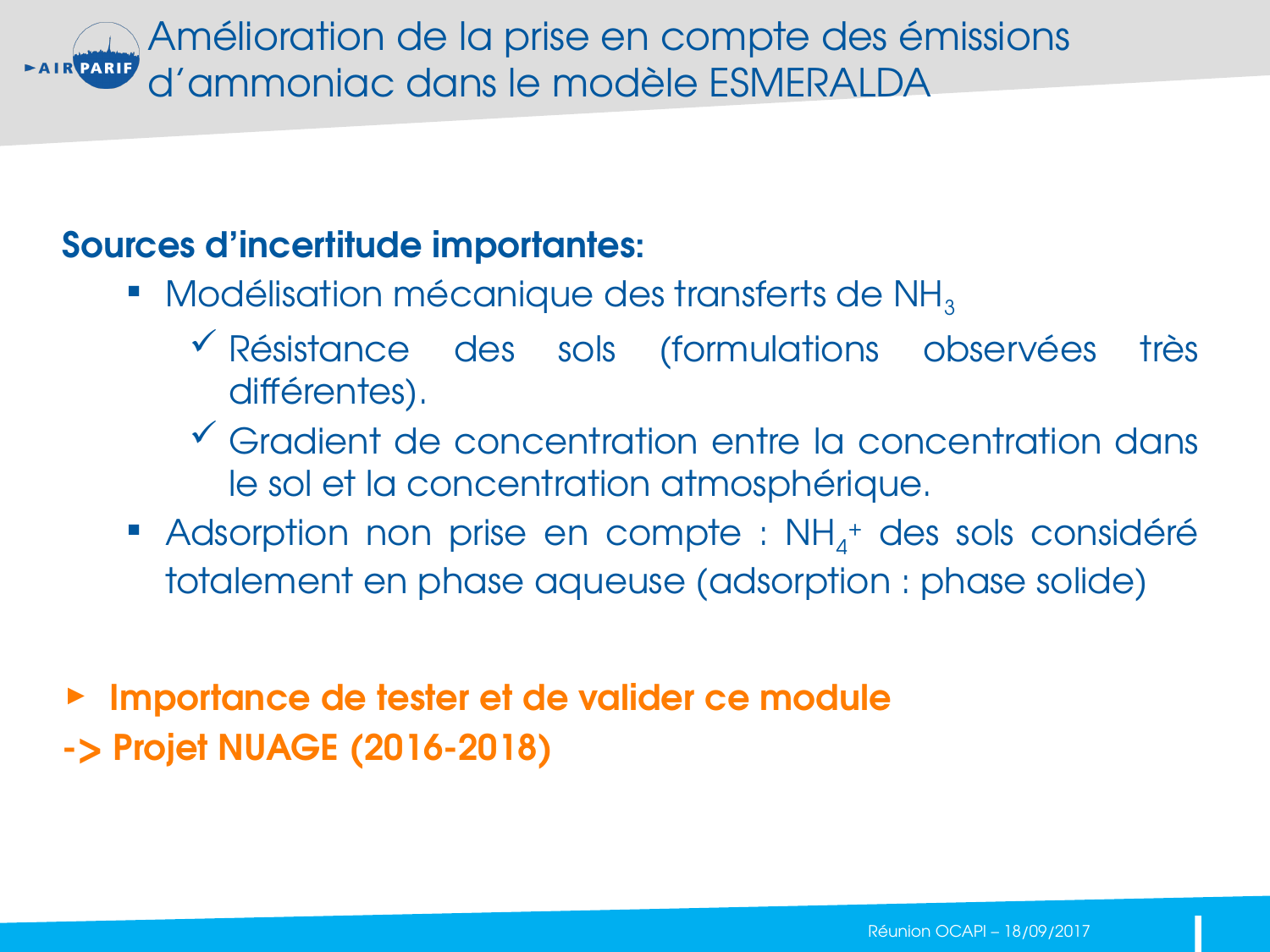

Amélioration de la prise en compte des émissions d’ammoniac dans le modèle ESMERALDA
Sources d’incertitude importantes:
Modélisation mécanique des transferts de NH3
Résistance des sols (formulations observées très différentes).
Gradient de concentration entre la concentration dans le sol et la concentration atmosphérique.
Adsorption non prise en compte : NH4+ des sols considéré totalement en phase aqueuse (adsorption : phase solide)

Importance de tester et de valider ce module
-> Projet NUAGE (2016-2018)
Réunion OCAPI – 18/09/2017